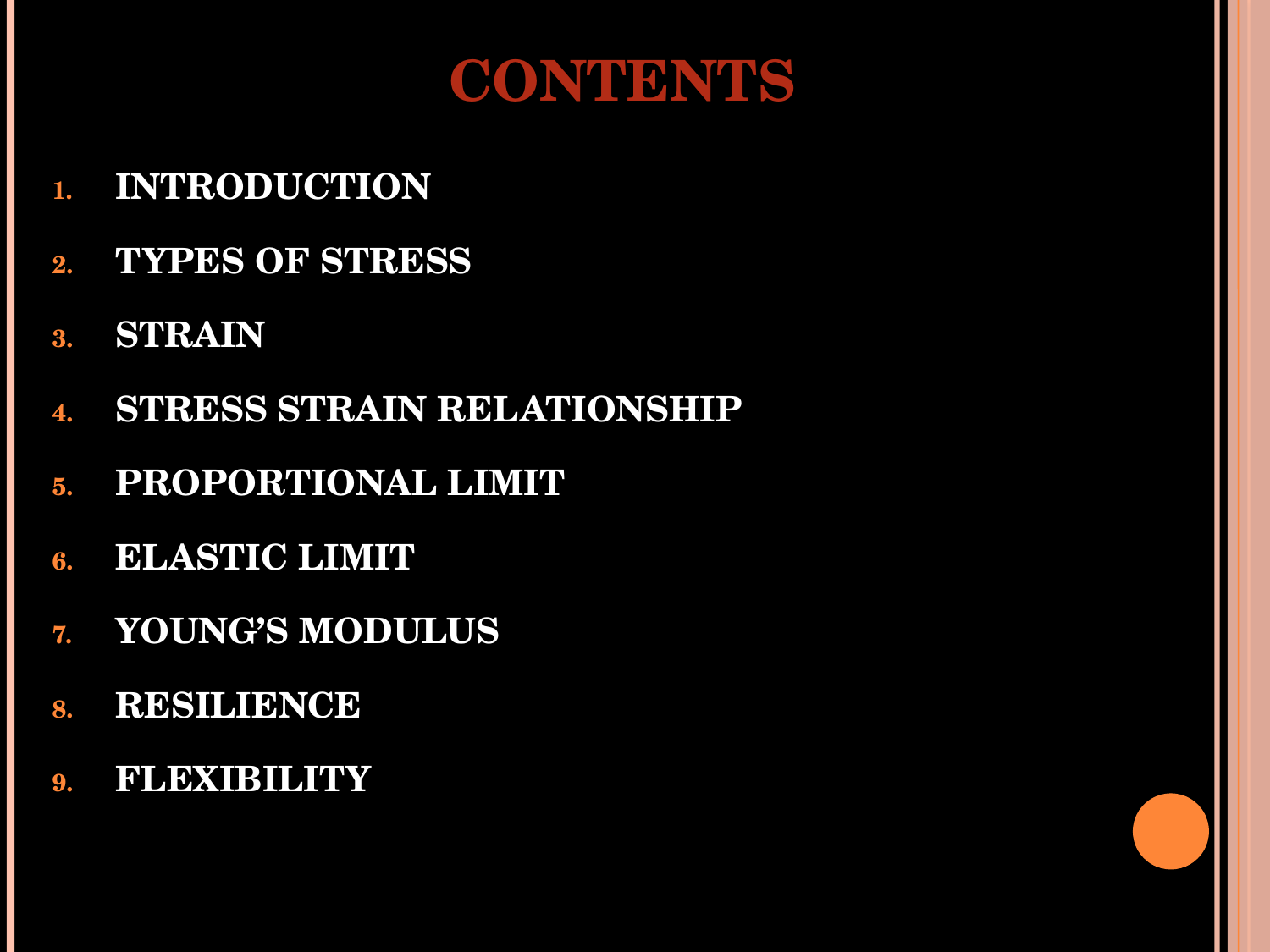

CONTENTS
INTRODUCTION
TYPES OF STRESS
STRAIN
STRESS STRAIN RELATIONSHIP
PROPORTIONAL LIMIT
ELASTIC LIMIT
YOUNG’S MODULUS
RESILIENCE
FLEXIBILITY